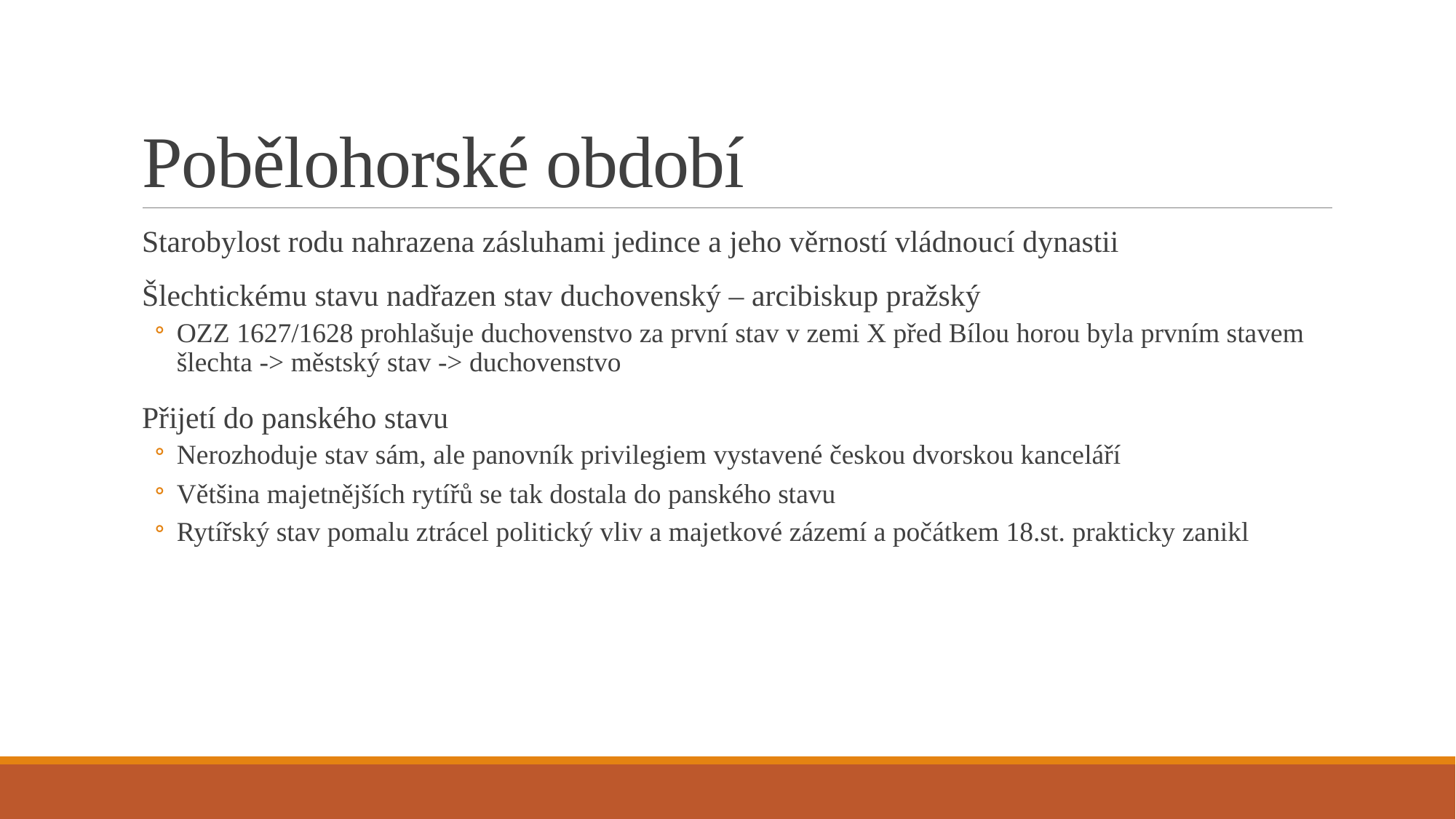

# Pobělohorské období
Starobylost rodu nahrazena zásluhami jedince a jeho věrností vládnoucí dynastii
Šlechtickému stavu nadřazen stav duchovenský – arcibiskup pražský
OZZ 1627/1628 prohlašuje duchovenstvo za první stav v zemi X před Bílou horou byla prvním stavem šlechta -> městský stav -> duchovenstvo
Přijetí do panského stavu
Nerozhoduje stav sám, ale panovník privilegiem vystavené českou dvorskou kanceláří
Většina majetnějších rytířů se tak dostala do panského stavu
Rytířský stav pomalu ztrácel politický vliv a majetkové zázemí a počátkem 18.st. prakticky zanikl